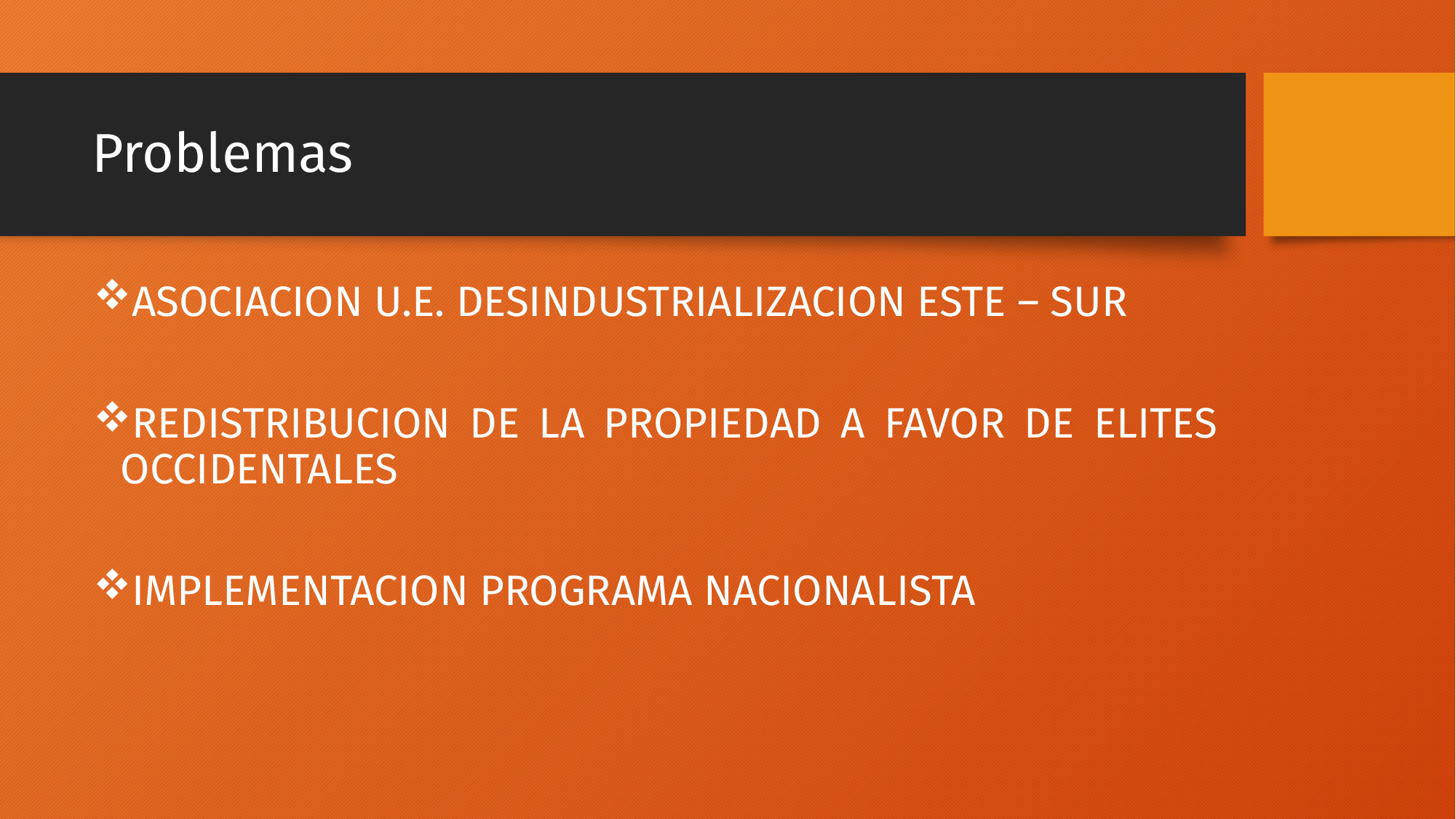

# Problemas
ASOCIACION U.E. DESINDUSTRIALIZACION ESTE – SUR

REDISTRIBUCION DE LA PROPIEDAD A FAVOR DE ELITES OCCIDENTALES

IMPLEMENTACION PROGRAMA NACIONALISTA